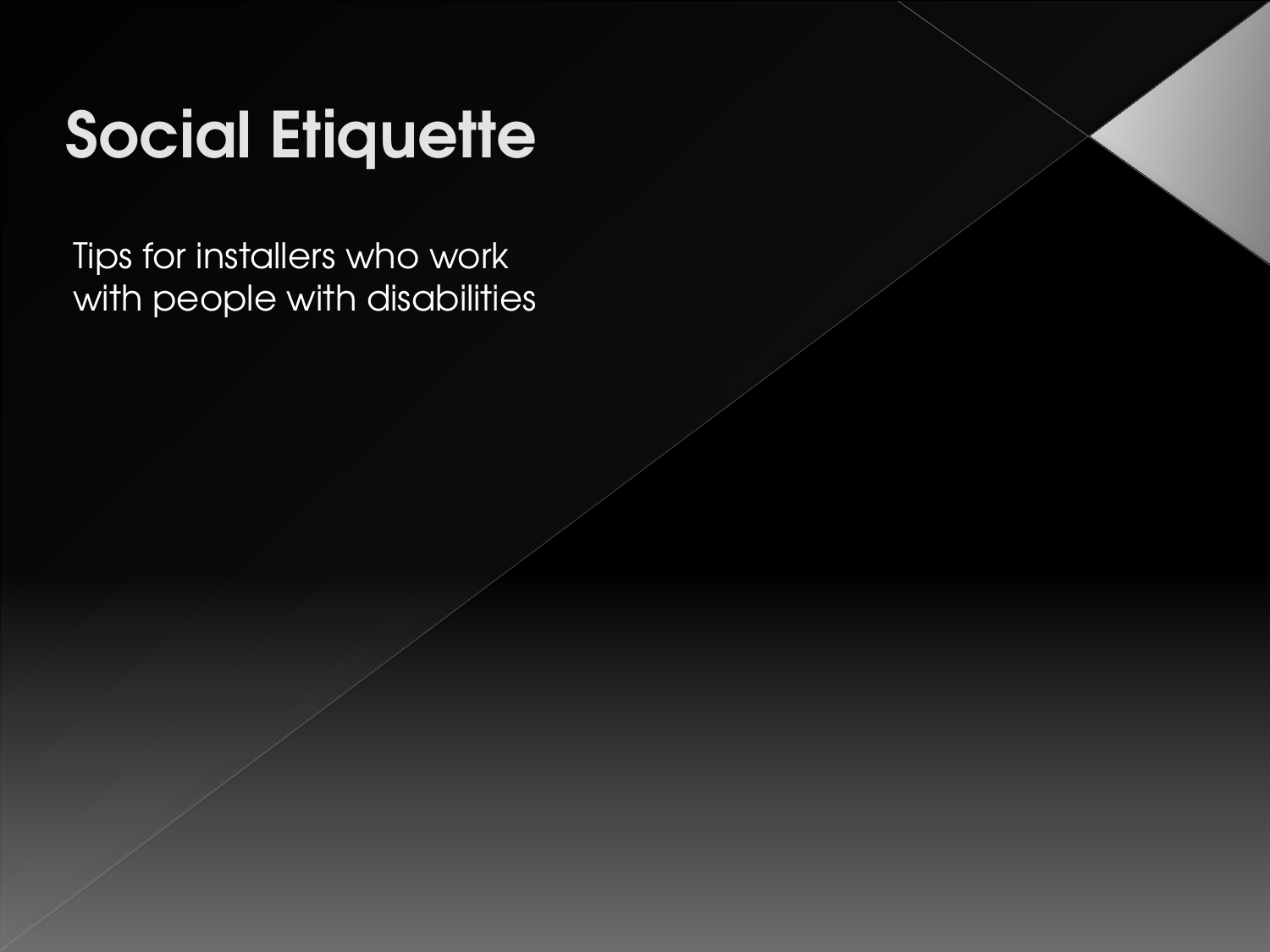

# Social Etiquette
Tips for installers who work with people with disabilities